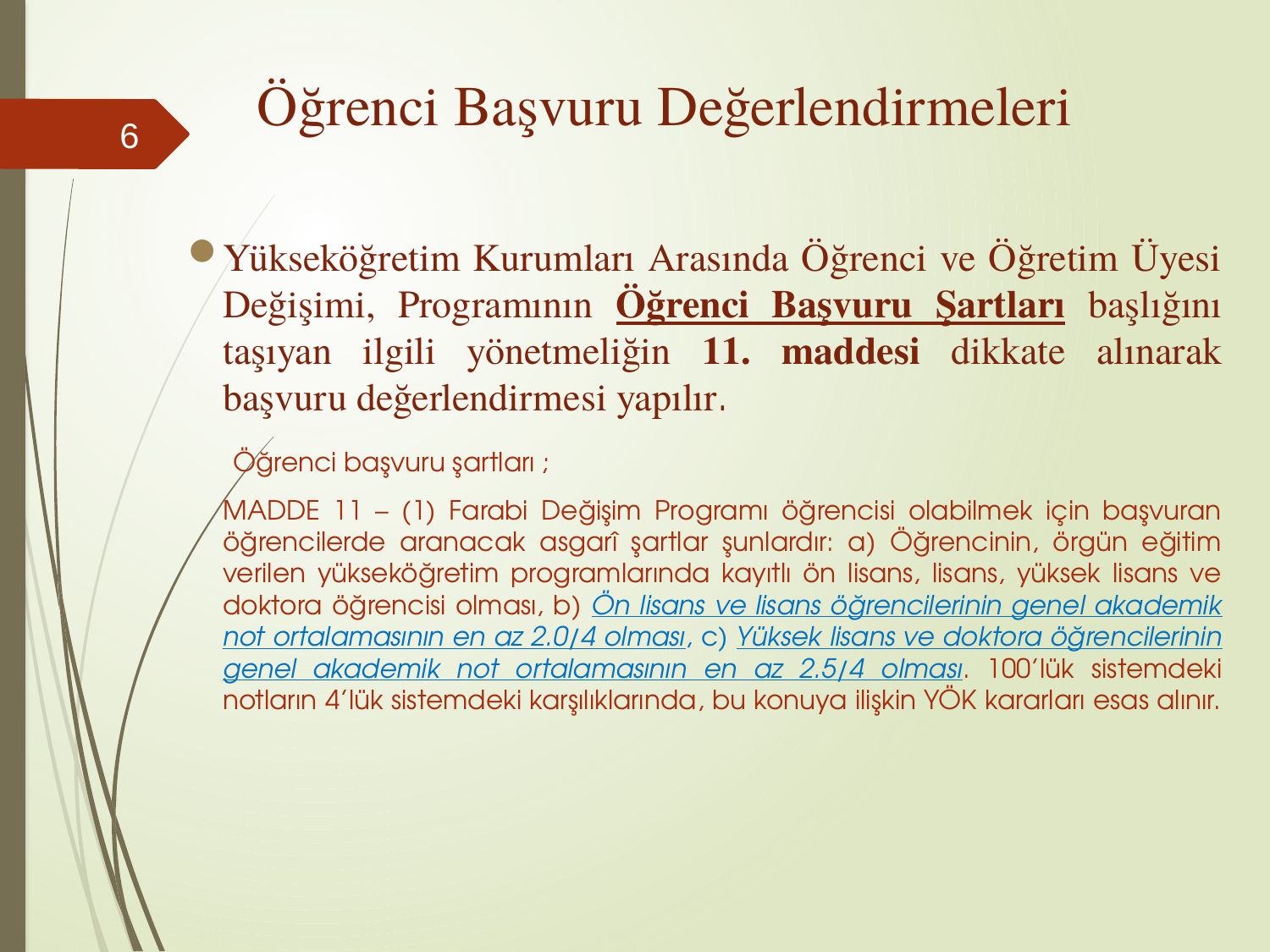

Öğrenci Başvuru Değerlendirmeleri
#
6
Yükseköğretim Kurumları Arasında Öğrenci ve Öğretim Üyesi Değişimi, Programının Öğrenci Başvuru Şartları başlığını taşıyan ilgili yönetmeliğin 11. maddesi dikkate alınarak başvuru değerlendirmesi yapılır.
	 Öğrenci başvuru şartları ;
	MADDE 11 – (1) Farabi Değişim Programı öğrencisi olabilmek için başvuran öğrencilerde aranacak asgarî şartlar şunlardır: a) Öğrencinin, örgün eğitim verilen yükseköğretim programlarında kayıtlı ön lisans, lisans, yüksek lisans ve doktora öğrencisi olması, b) Ön lisans ve lisans öğrencilerinin genel akademik not ortalamasının en az 2.0/4 olması, c) Yüksek lisans ve doktora öğrencilerinin genel akademik not ortalamasının en az 2.5/4 olması. 100’lük sistemdeki notların 4’lük sistemdeki karşılıklarında, bu konuya ilişkin YÖK kararları esas alınır.